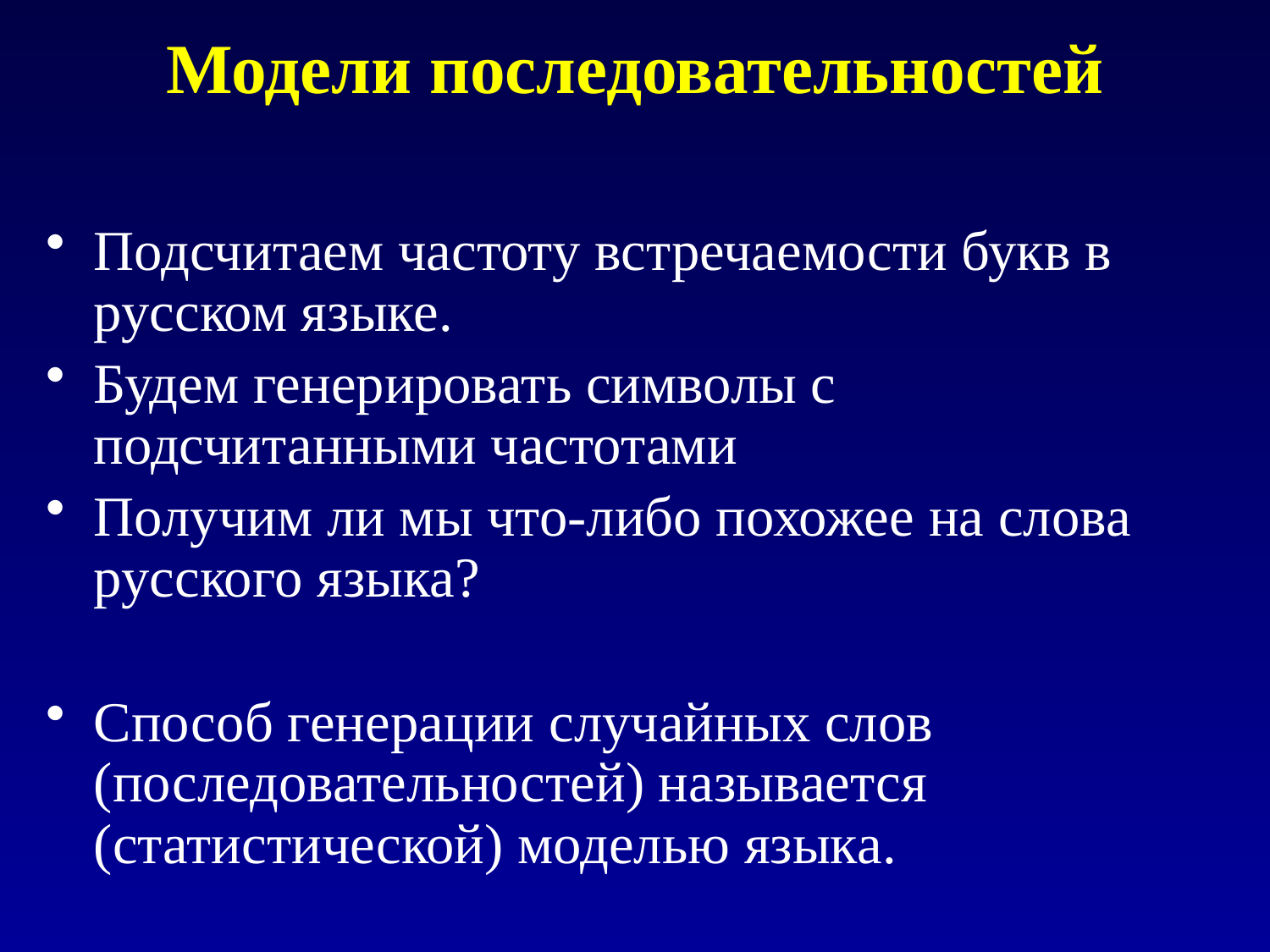

# Модели последовательностей
Подсчитаем частоту встречаемости букв в русском языке.
Будем генерировать символы с подсчитанными частотами
Получим ли мы что-либо похожее на слова русского языка?

Способ генерации случайных слов (последовательностей) называется (статистической) моделью языка.